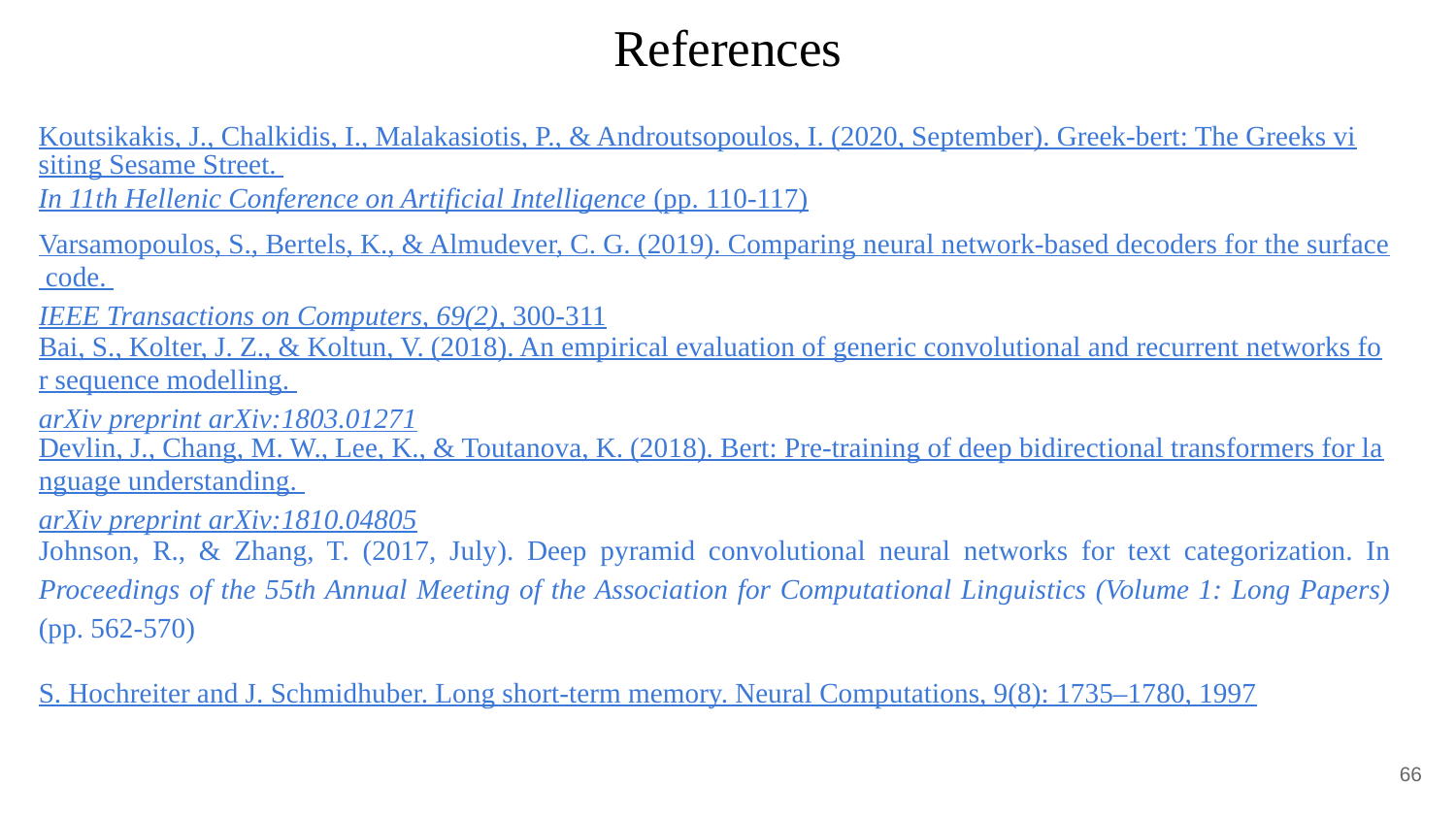

References
Koutsikakis, J., Chalkidis, I., Malakasiotis, P., & Androutsopoulos, I. (2020, September). Greek-bert: The Greeks visiting Sesame Street. In 11th Hellenic Conference on Artificial Intelligence (pp. 110-117)
Varsamopoulos, S., Bertels, K., & Almudever, C. G. (2019). Comparing neural network-based decoders for the surface code. IEEE Transactions on Computers, 69(2), 300-311
Bai, S., Kolter, J. Z., & Koltun, V. (2018). An empirical evaluation of generic convolutional and recurrent networks for sequence modelling. arXiv preprint arXiv:1803.01271
Devlin, J., Chang, M. W., Lee, K., & Toutanova, K. (2018). Bert: Pre-training of deep bidirectional transformers for language understanding. arXiv preprint arXiv:1810.04805
Johnson, R., & Zhang, T. (2017, July). Deep pyramid convolutional neural networks for text categorization. In Proceedings of the 55th Annual Meeting of the Association for Computational Linguistics (Volume 1: Long Papers) (pp. 562-570)
S. Hochreiter and J. Schmidhuber. Long short-term memory. Neural Computations, 9(8): 1735–1780, 1997
66